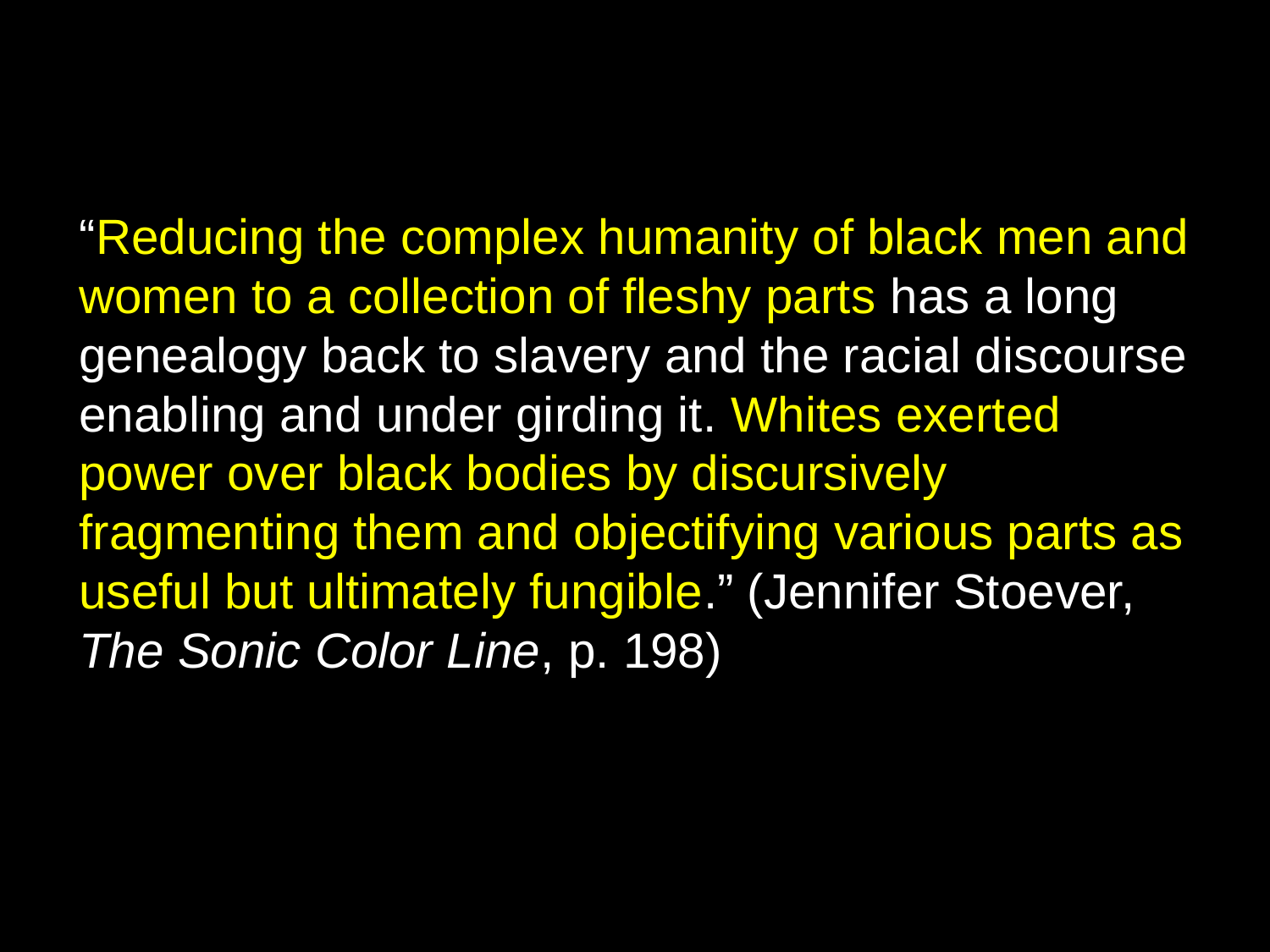

“Reducing the complex humanity of black men and women to a collection of fleshy parts has a long genealogy back to slavery and the racial discourse enabling and under girding it. Whites exerted power over black bodies by discursively fragmenting them and objectifying various parts as useful but ultimately fungible.” (Jennifer Stoever, The Sonic Color Line, p. 198)